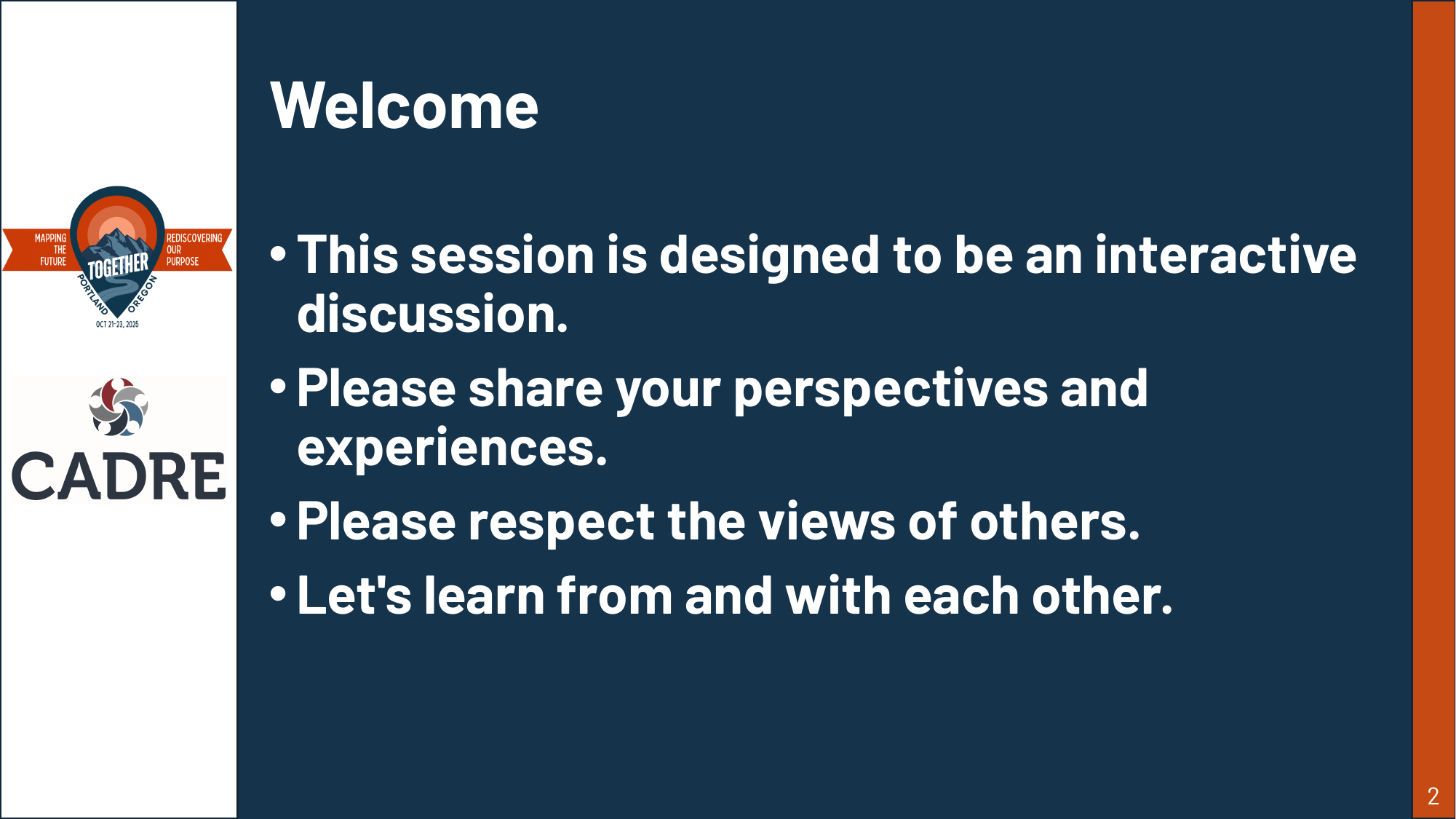

# Welcome
This session is designed to be an interactive discussion.
Please share your perspectives and experiences.
Please respect the views of others.
Let's learn from and with each other.